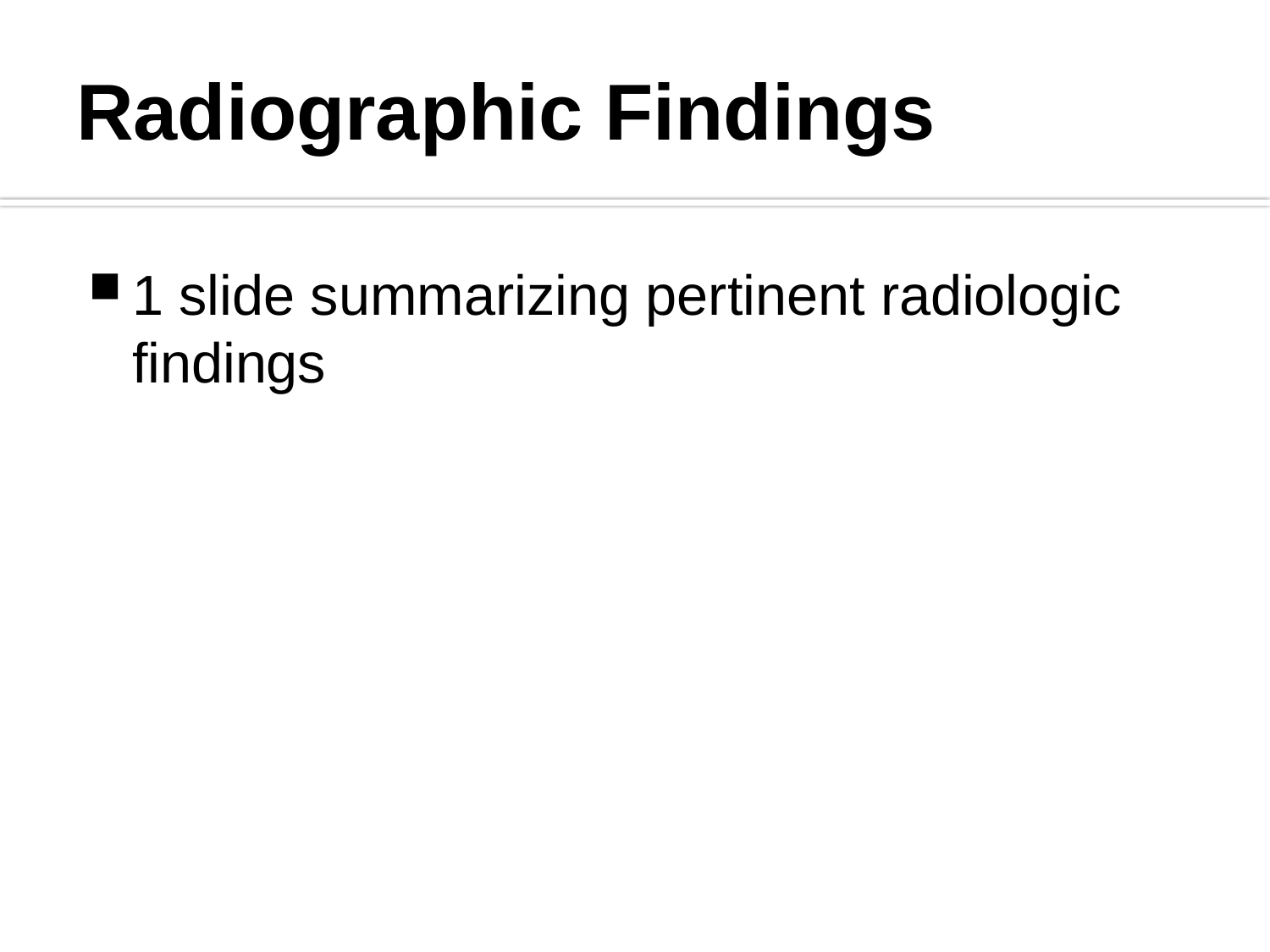

# Radiographic Findings
1 slide summarizing pertinent radiologic findings